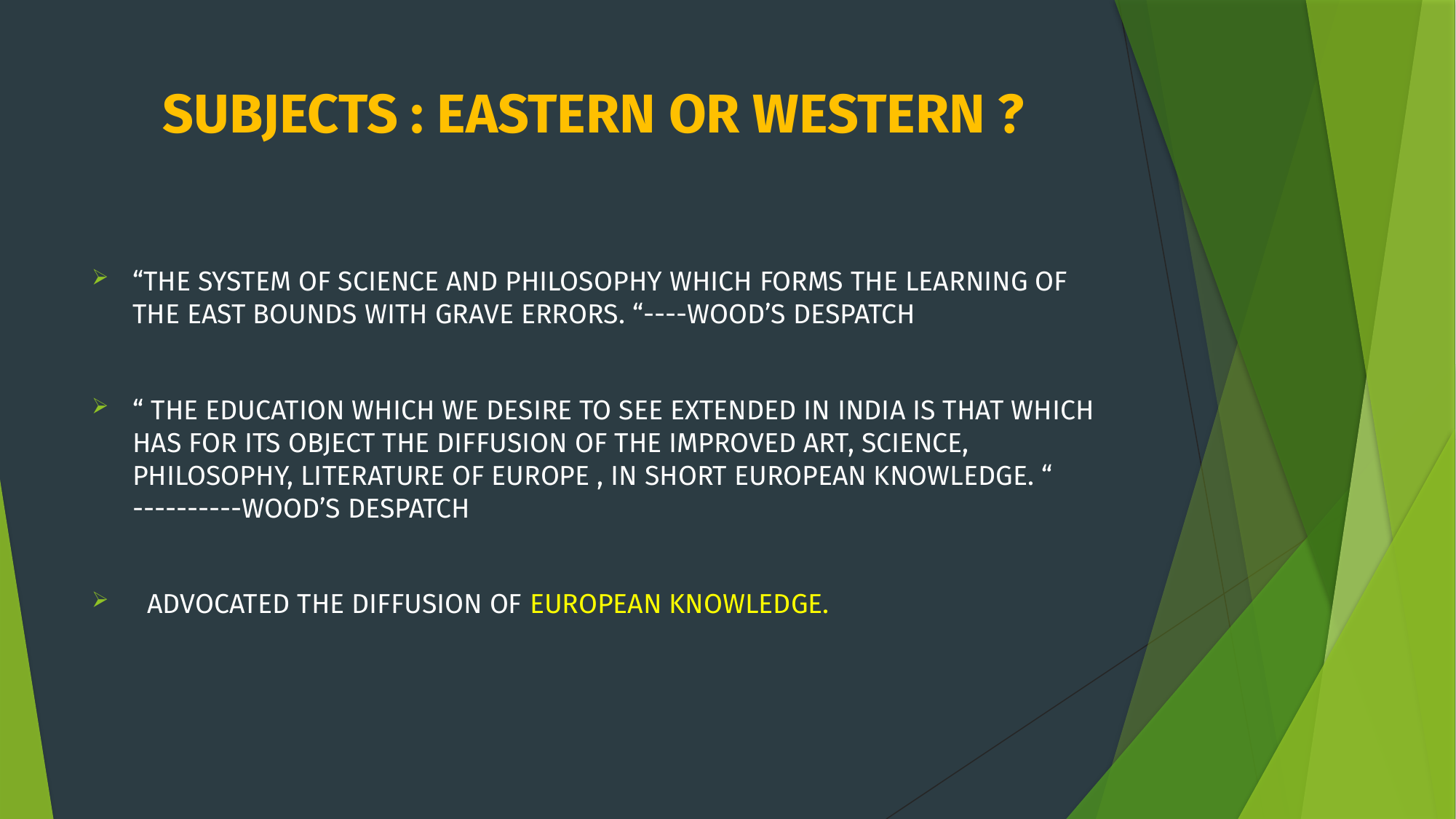

# SUBJECTS : EASTERN OR WESTERN ?
“THE SYSTEM OF SCIENCE AND PHILOSOPHY WHICH FORMS THE LEARNING OF THE EAST BOUNDS WITH GRAVE ERRORS. “----WOOD’S DESPATCH

“ THE EDUCATION WHICH WE DESIRE TO SEE EXTENDED IN INDIA IS THAT WHICH HAS FOR ITS OBJECT THE DIFFUSION OF THE IMPROVED ART, SCIENCE, PHILOSOPHY, LITERATURE OF EUROPE , IN SHORT EUROPEAN KNOWLEDGE. “ ----------WOOD’S DESPATCH

  ADVOCATED THE DIFFUSION OF EUROPEAN KNOWLEDGE.